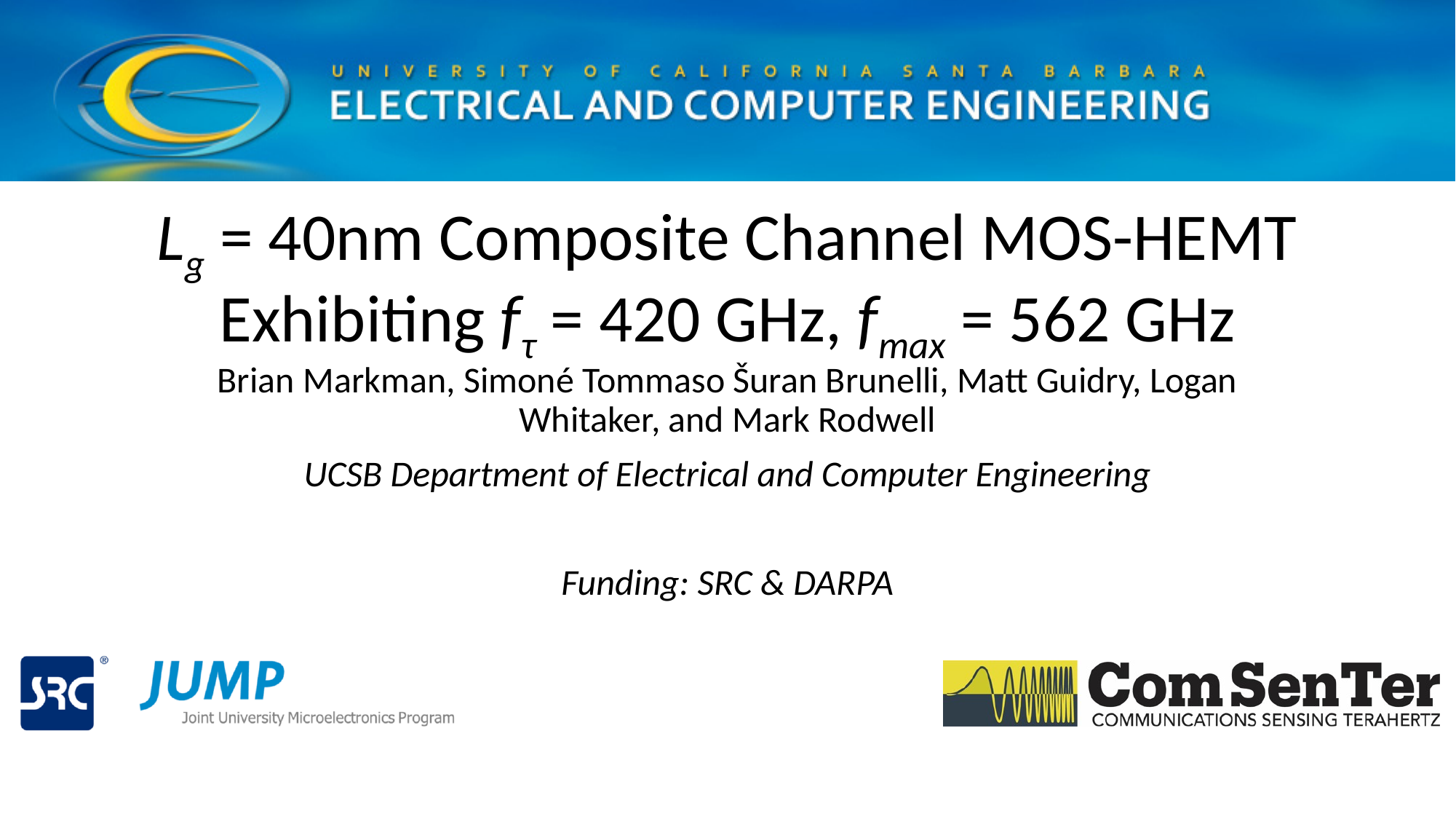

# Lg = 40nm Composite Channel MOS-HEMT Exhibiting fτ = 420 GHz, fmax = 562 GHz
Brian Markman, Simoné Tommaso Šuran Brunelli, Matt Guidry, Logan Whitaker, and Mark Rodwell
UCSB Department of Electrical and Computer Engineering

Funding: SRC & DARPA